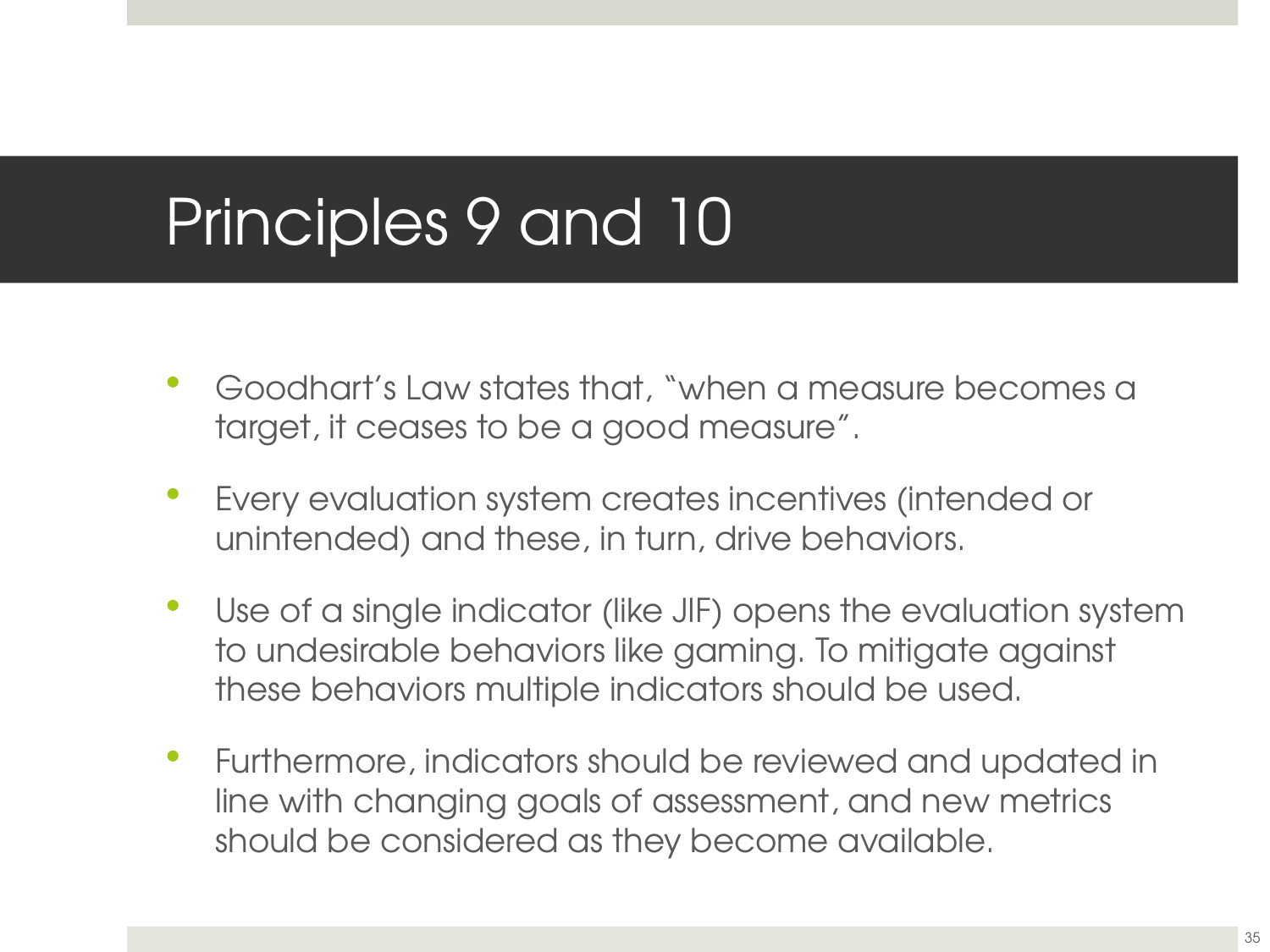

# Principles 9 and 10
Goodhart’s Law states that, “when a measure becomes a target, it ceases to be a good measure”.
Every evaluation system creates incentives (intended or unintended) and these, in turn, drive behaviors.
Use of a single indicator (like JIF) opens the evaluation system to undesirable behaviors like gaming. To mitigate against these behaviors multiple indicators should be used.
Furthermore, indicators should be reviewed and updated in line with changing goals of assessment, and new metrics should be considered as they become available.
35